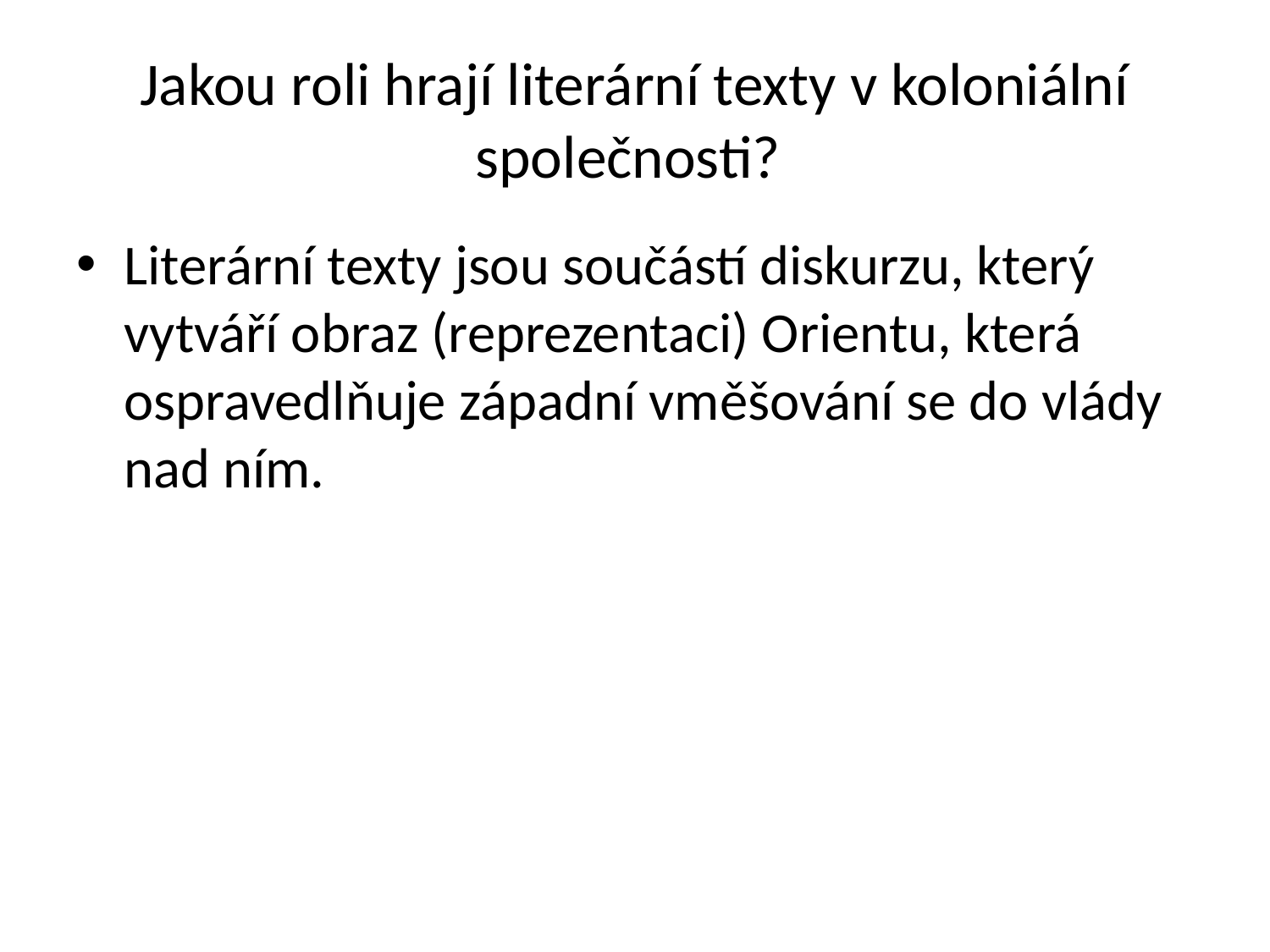

# Jakou roli hrají literární texty v koloniální společnosti?
Literární texty jsou součástí diskurzu, který vytváří obraz (reprezentaci) Orientu, která ospravedlňuje západní vměšování se do vlády nad ním.